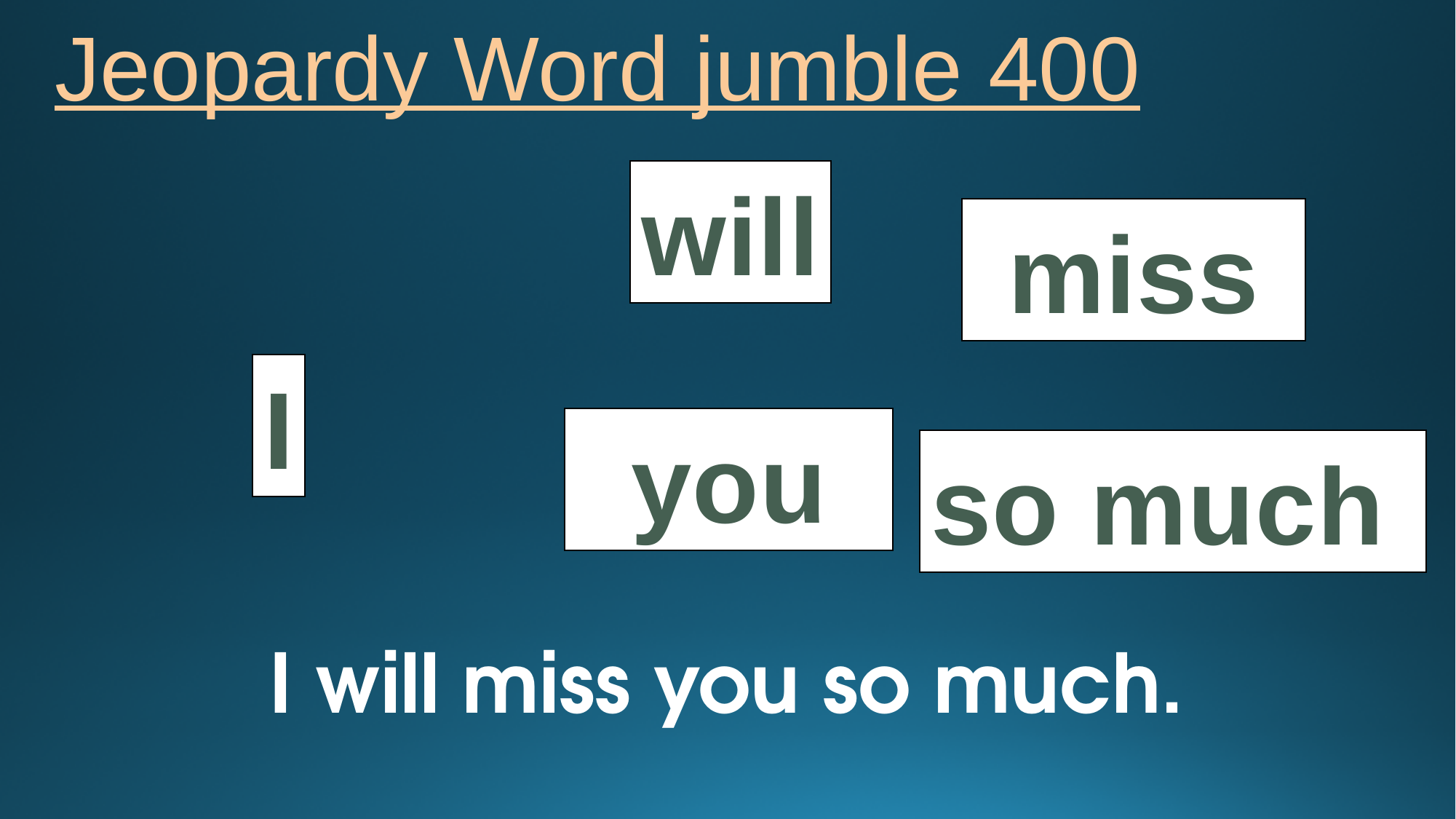

# Jeopardy Word jumble 400
will
miss
I
you
so much
I will miss you so much.